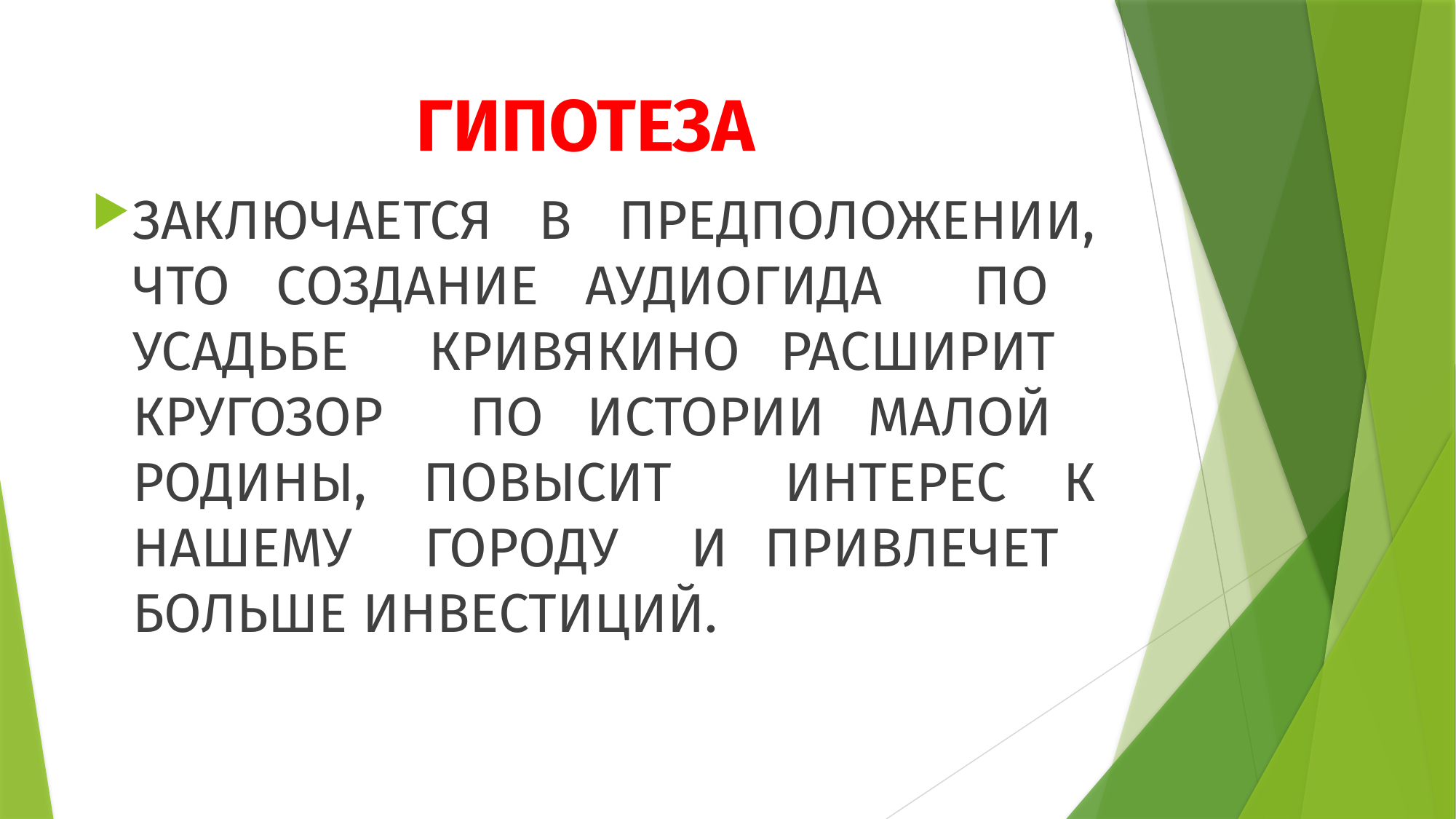

# ГИПОТЕЗА
ЗАКЛЮЧАЕТСЯ В ПРЕДПОЛОЖЕНИИ, ЧТО СОЗДАНИЕ АУДИОГИДА  ПО  УСАДЬБЕ  КРИВЯКИНО РАСШИРИТ  КРУГОЗОР  ПО ИСТОРИИ МАЛОЙ  РОДИНЫ, ПОВЫСИТ  ИНТЕРЕС К НАШЕМУ  ГОРОДУ  И ПРИВЛЕЧЕТ  БОЛЬШЕ ИНВЕСТИЦИЙ.